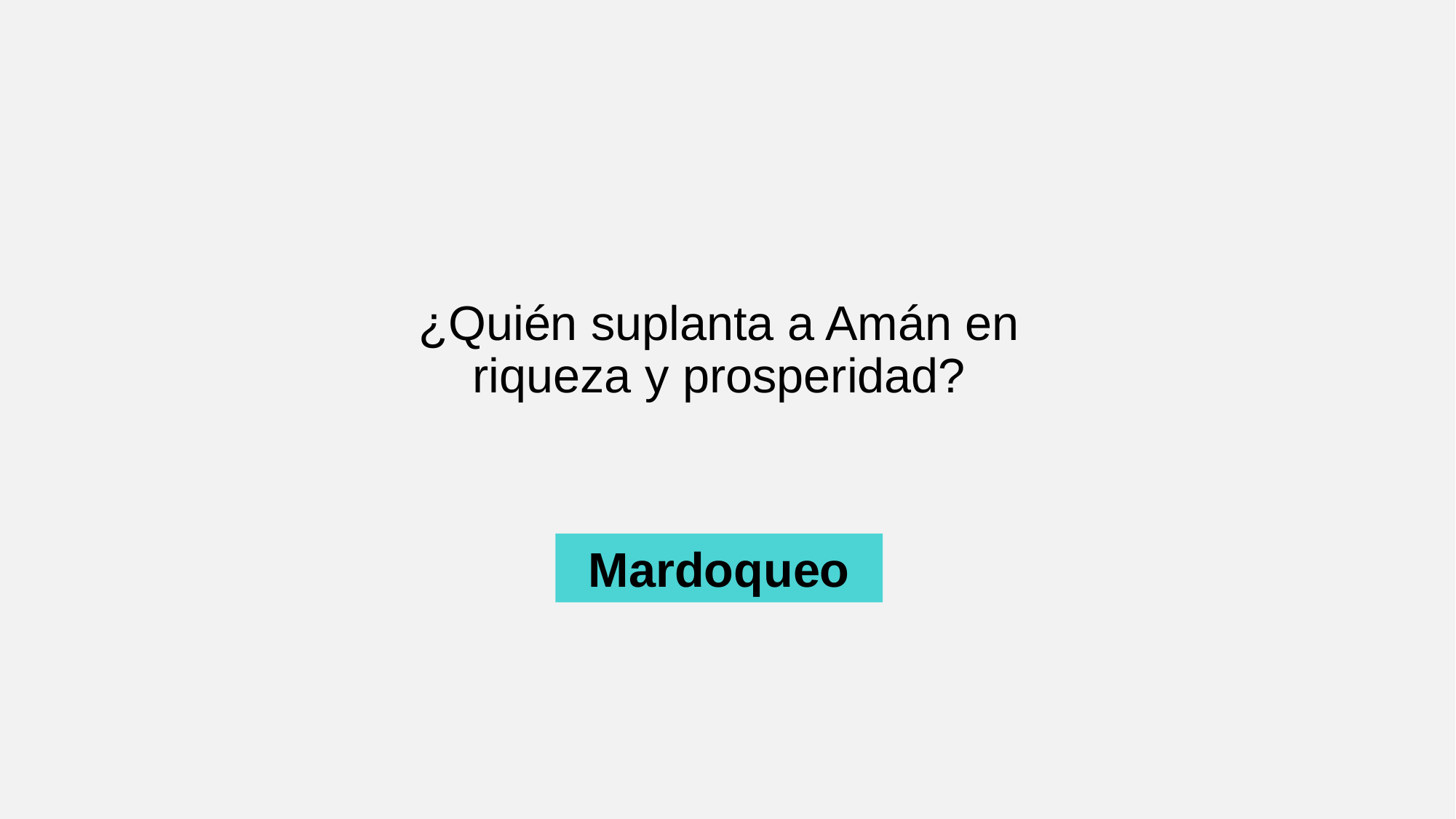

¿Quién suplanta a Amán en riqueza y prosperidad?
Mardoqueo